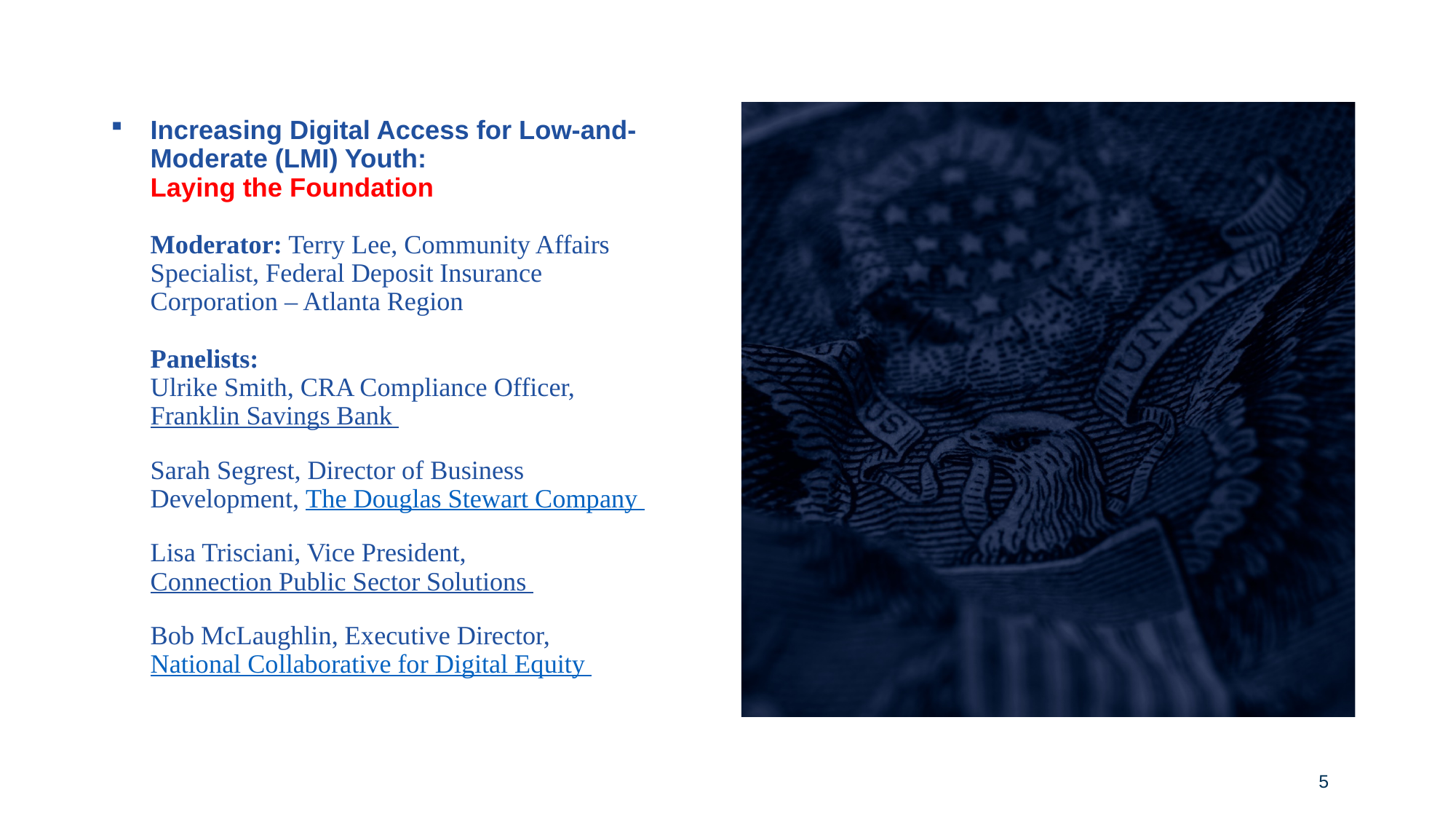

# Increasing Digital Access for Low-and-Moderate (LMI) Youth: Laying the Foundation Moderator: Terry Lee, Community Affairs Specialist, Federal Deposit Insurance Corporation – Atlanta Region Panelists: Ulrike Smith, CRA Compliance Officer, Franklin Savings Bank Sarah Segrest, Director of Business Development, The Douglas Stewart Company Lisa Trisciani, Vice President, Connection Public Sector Solutions Bob McLaughlin, Executive Director, National Collaborative for Digital Equity
5